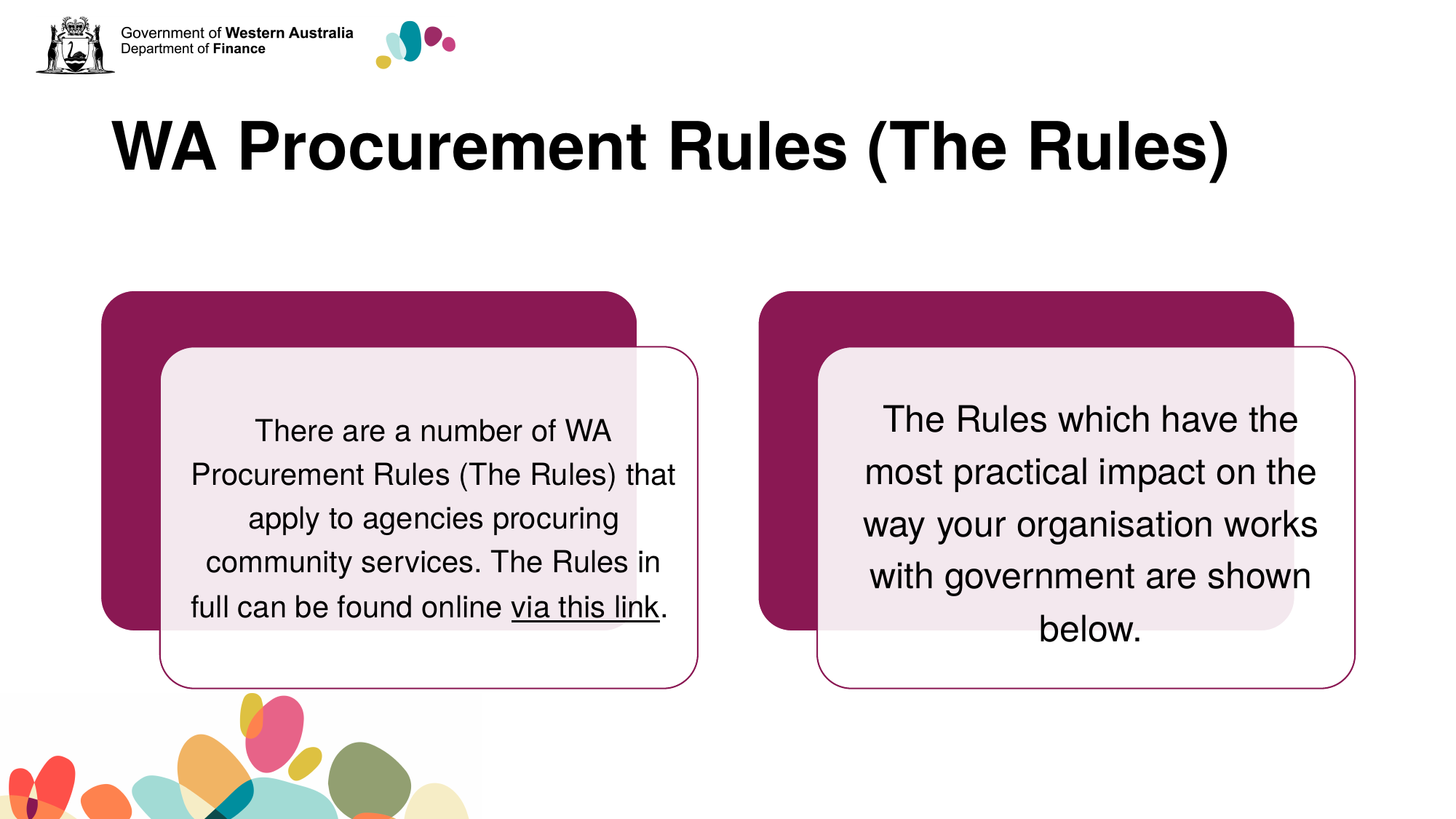

# WA Procurement Rules (The Rules)
There are a number of WA Procurement Rules (The Rules) that apply to agencies procuring community services. The Rules in full can be found online via this link.
The Rules which have the most practical impact on the way your organisation works with government are shown below.